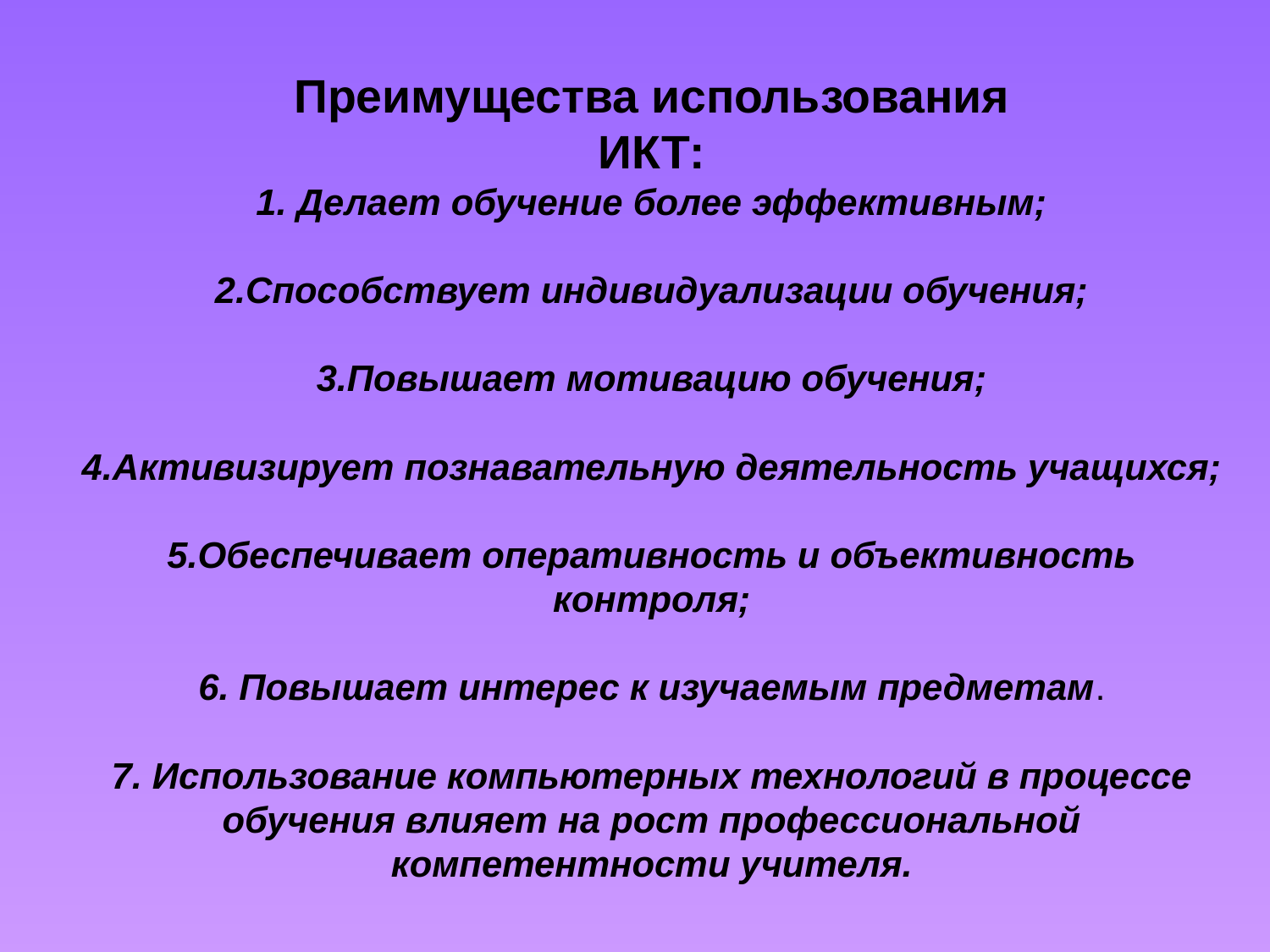

# Преимущества использования ИКТ: 1. Делает обучение более эффективным; 2.Способствует индивидуализации обучения; 3.Повышает мотивацию обучения; 4.Активизирует познавательную деятельность учащихся; 5.Обеспечивает оперативность и объективность контроля; 6. Повышает интерес к изучаемым предметам. 7. Использование компьютерных технологий в процессе обучения влияет на рост профессиональной компетентности учителя.